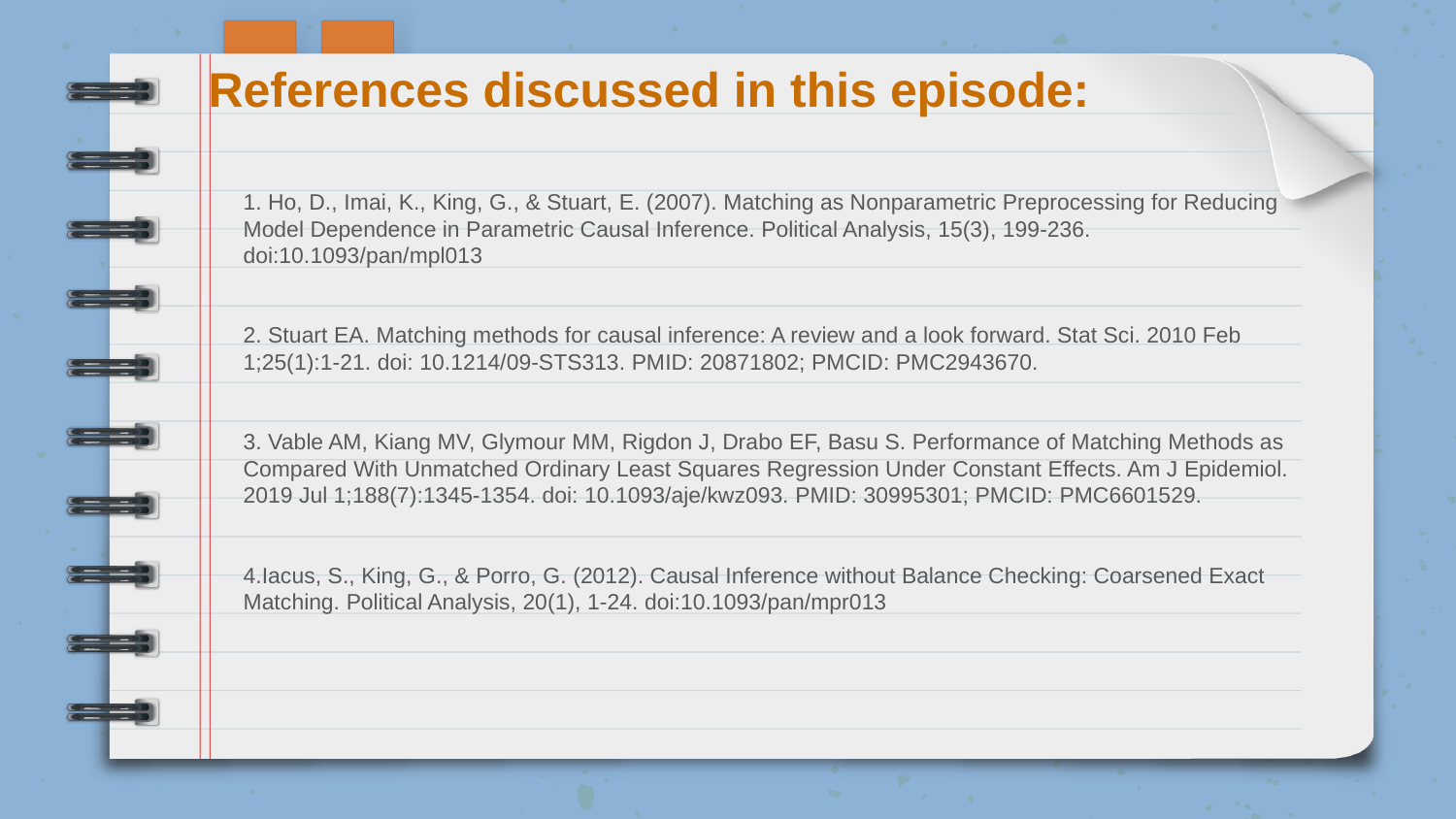

References discussed in this episode:
# 1. Ho, D., Imai, K., King, G., & Stuart, E. (2007). Matching as Nonparametric Preprocessing for Reducing Model Dependence in Parametric Causal Inference. Political Analysis, 15(3), 199-236. doi:10.1093/pan/mpl013 2. Stuart EA. Matching methods for causal inference: A review and a look forward. Stat Sci. 2010 Feb 1;25(1):1-21. doi: 10.1214/09-STS313. PMID: 20871802; PMCID: PMC2943670. 3. Vable AM, Kiang MV, Glymour MM, Rigdon J, Drabo EF, Basu S. Performance of Matching Methods as Compared With Unmatched Ordinary Least Squares Regression Under Constant Effects. Am J Epidemiol. 2019 Jul 1;188(7):1345-1354. doi: 10.1093/aje/kwz093. PMID: 30995301; PMCID: PMC6601529. 4.Iacus, S., King, G., & Porro, G. (2012). Causal Inference without Balance Checking: Coarsened Exact Matching. Political Analysis, 20(1), 1-24. doi:10.1093/pan/mpr013